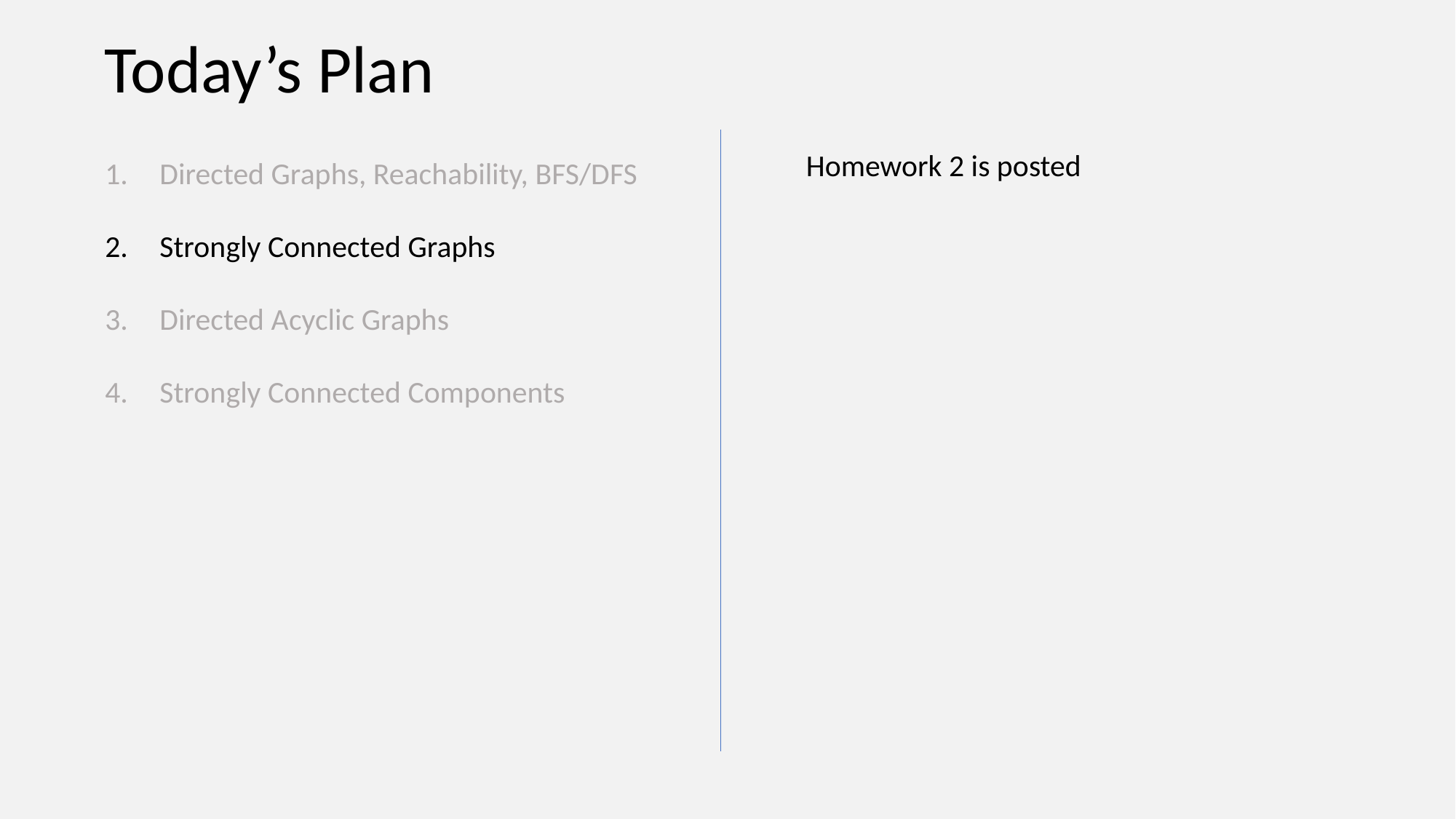

# Today’s Plan
Homework 2 is posted

Directed Graphs, Reachability, BFS/DFS

Strongly Connected Graphs

Directed Acyclic Graphs

Strongly Connected Components